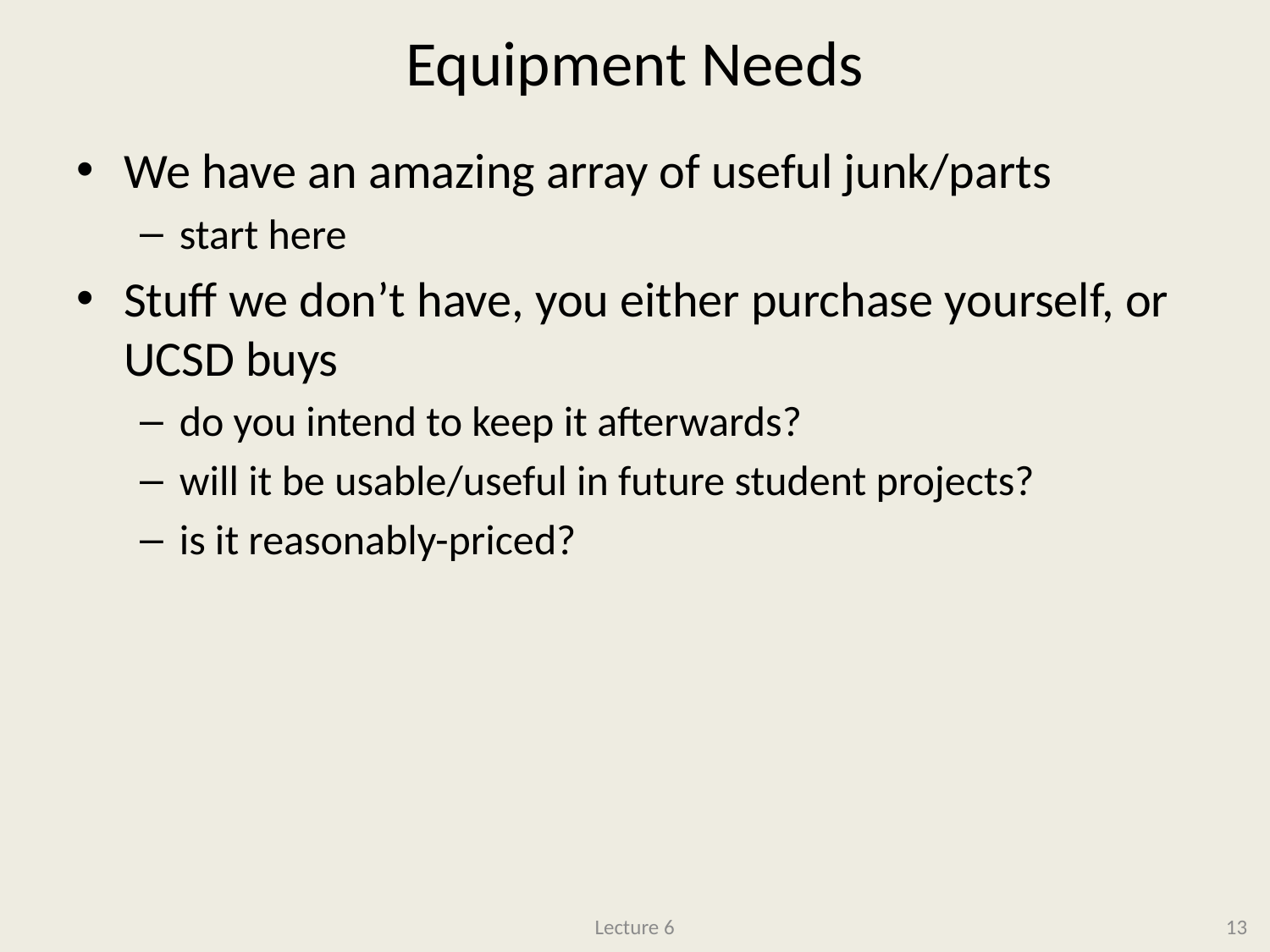

# Equipment Needs
We have an amazing array of useful junk/parts
start here
Stuff we don’t have, you either purchase yourself, or UCSD buys
do you intend to keep it afterwards?
will it be usable/useful in future student projects?
is it reasonably-priced?
Lecture 6
13